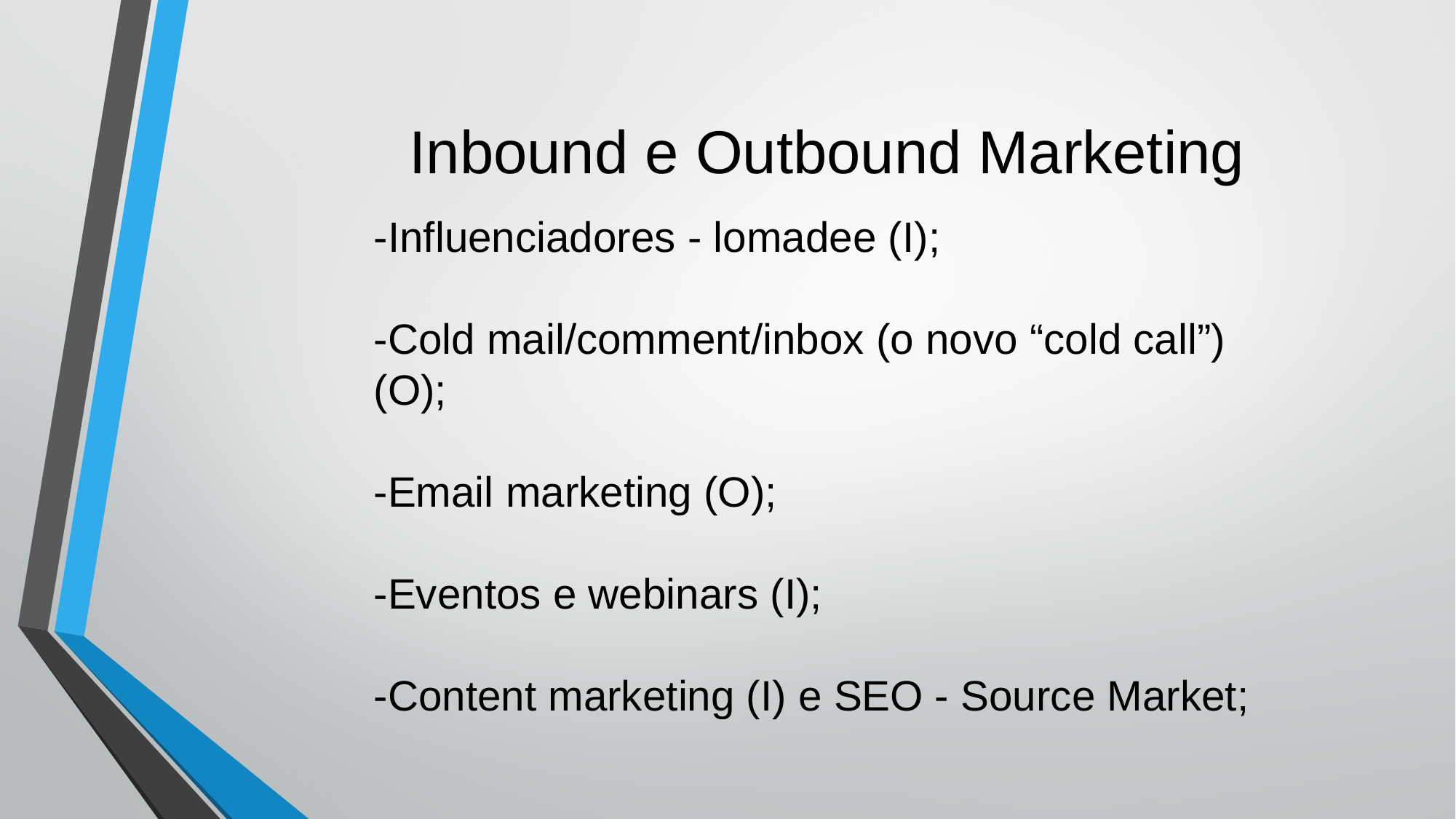

# Inbound e Outbound Marketing
-Influenciadores - lomadee (I);

-Cold mail/comment/inbox (o novo “cold call”) (O);

-Email marketing (O);

-Eventos e webinars (I);

-Content marketing (I) e SEO - Source Market;